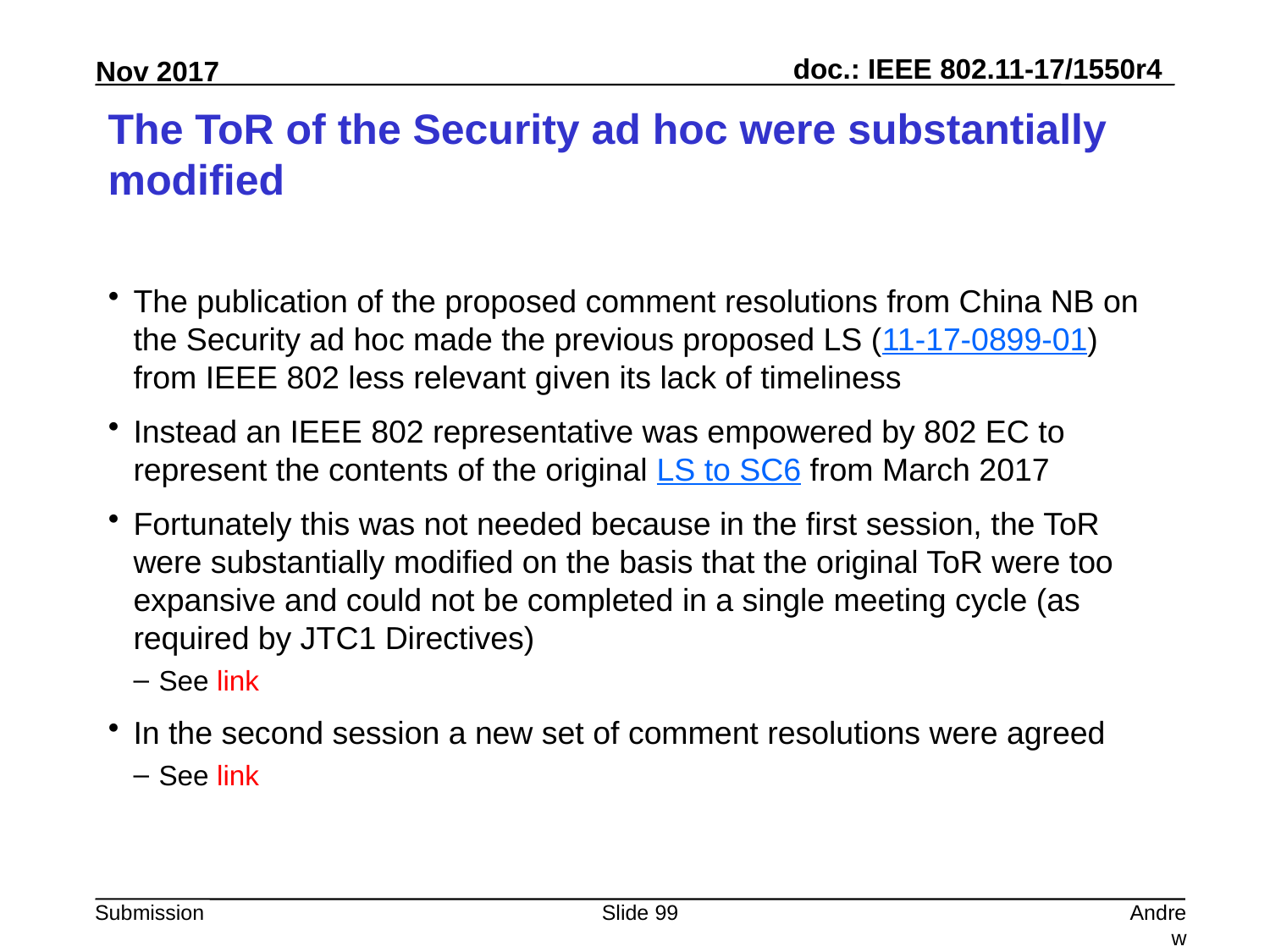

# The ToR of the Security ad hoc were substantially modified
The publication of the proposed comment resolutions from China NB on the Security ad hoc made the previous proposed LS (11-17-0899-01) from IEEE 802 less relevant given its lack of timeliness
Instead an IEEE 802 representative was empowered by 802 EC to represent the contents of the original LS to SC6 from March 2017
Fortunately this was not needed because in the first session, the ToR were substantially modified on the basis that the original ToR were too expansive and could not be completed in a single meeting cycle (as required by JTC1 Directives)
See link
In the second session a new set of comment resolutions were agreed
See link
Slide 99
Andrew Myles, Cisco